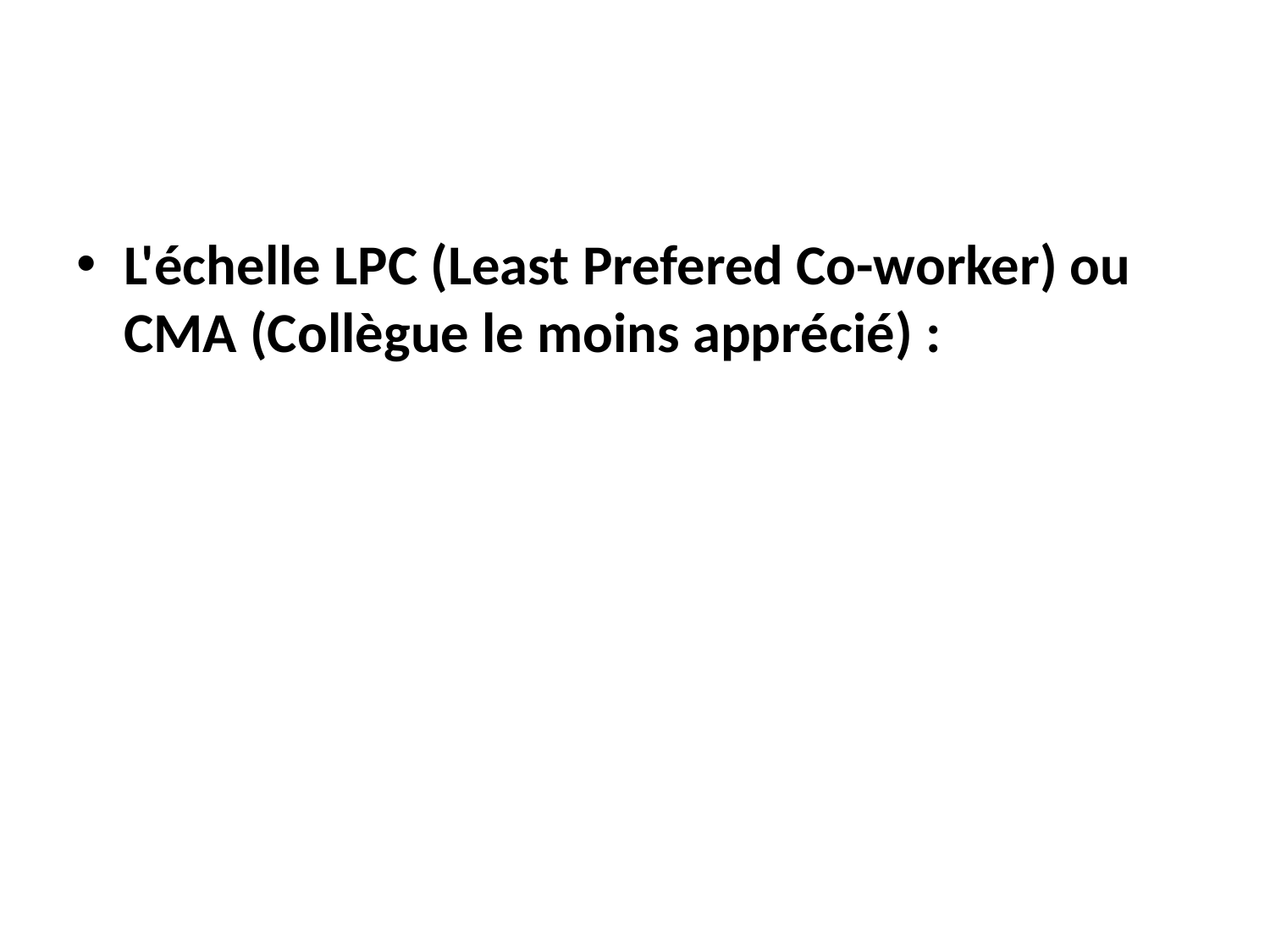

L'échelle LPC (Least Prefered Co-worker) ou CMA (Collègue le moins apprécié) :